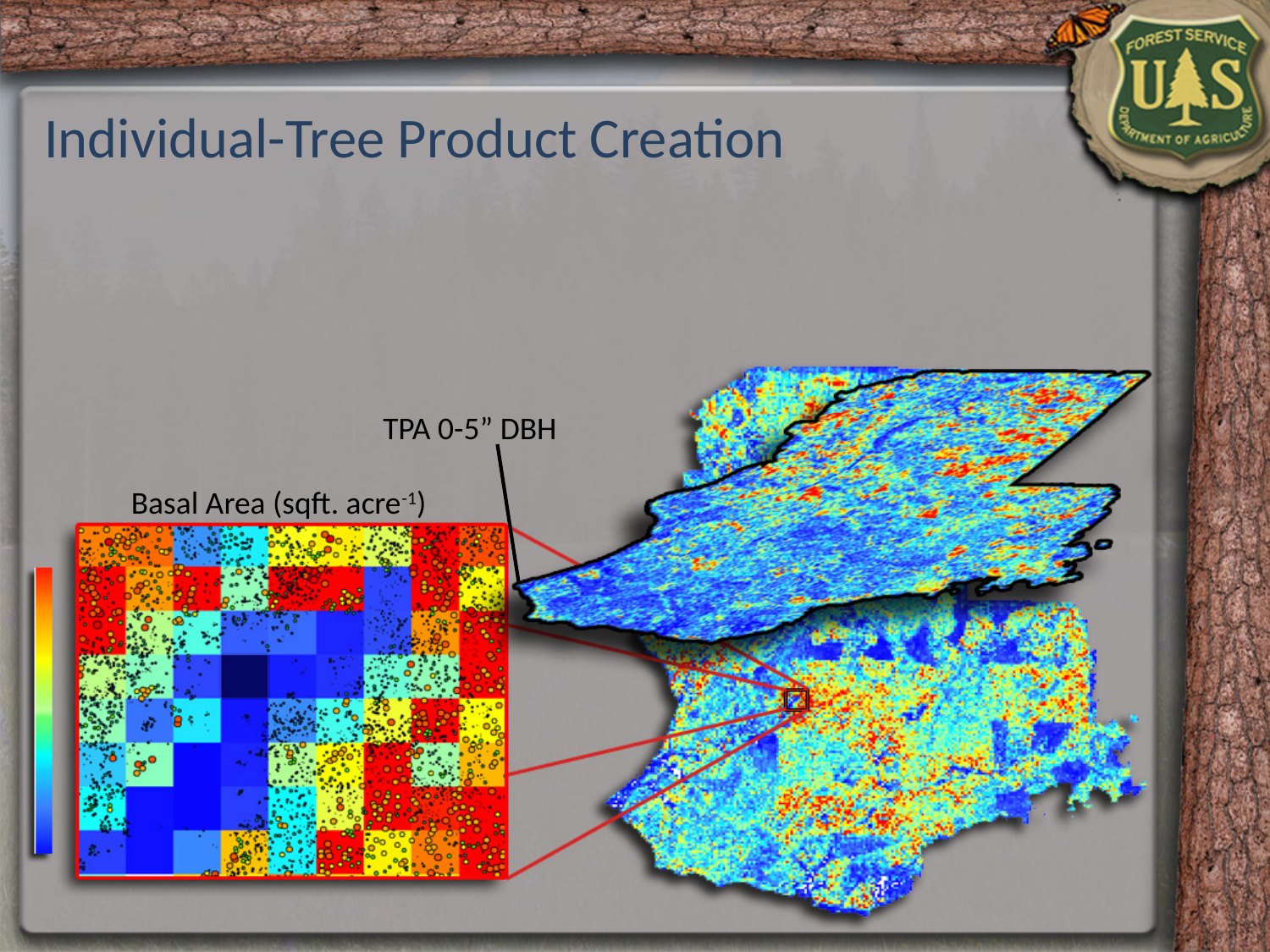

Individual-Tree Product Creation

TPA 0-5” DBH
Basal Area (sqft. acre-1)